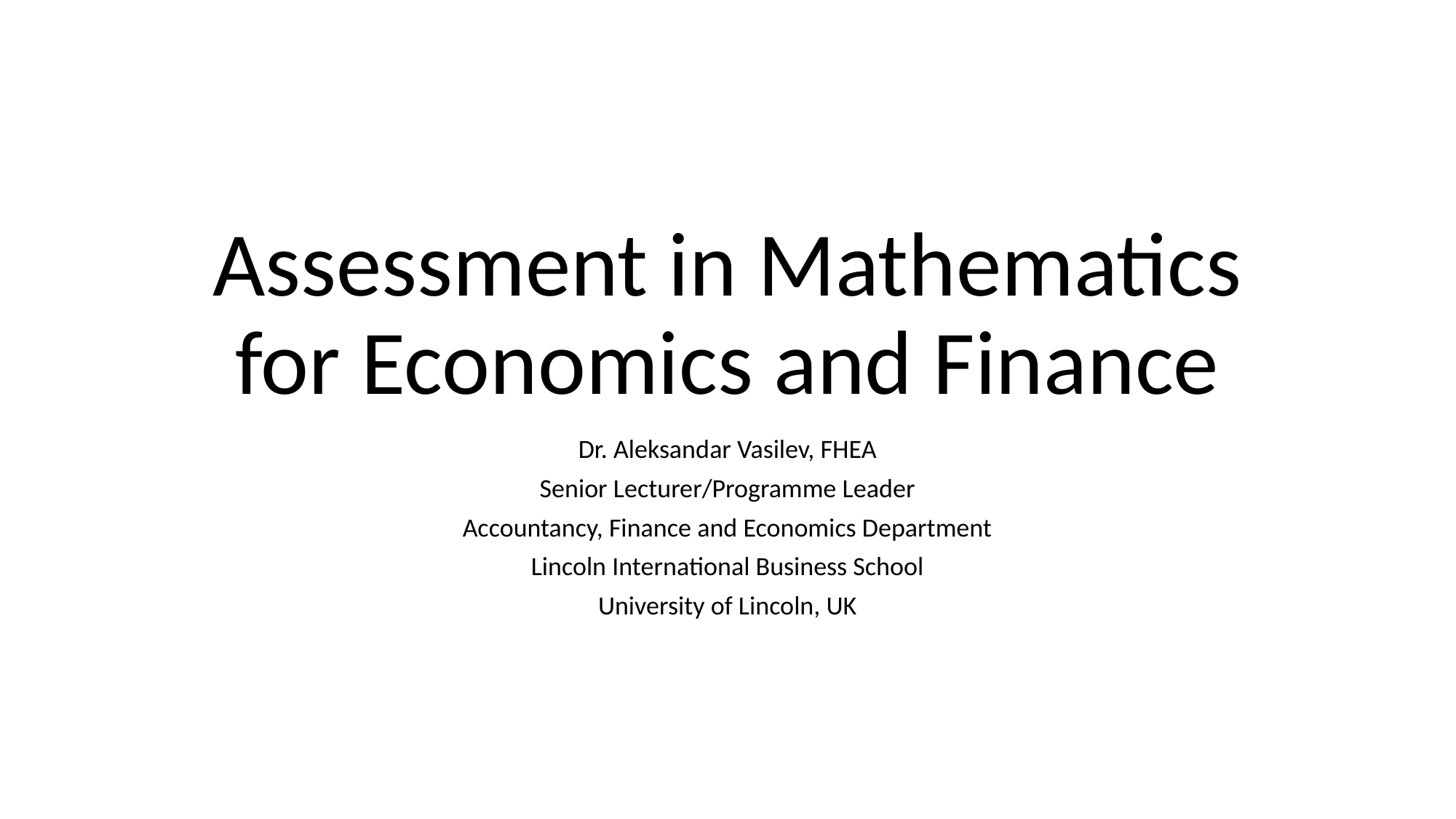

# Assessment in Mathematics for Economics and Finance
Dr. Aleksandar Vasilev, FHEA
Senior Lecturer/Programme Leader
Accountancy, Finance and Economics Department
Lincoln International Business School
University of Lincoln, UK